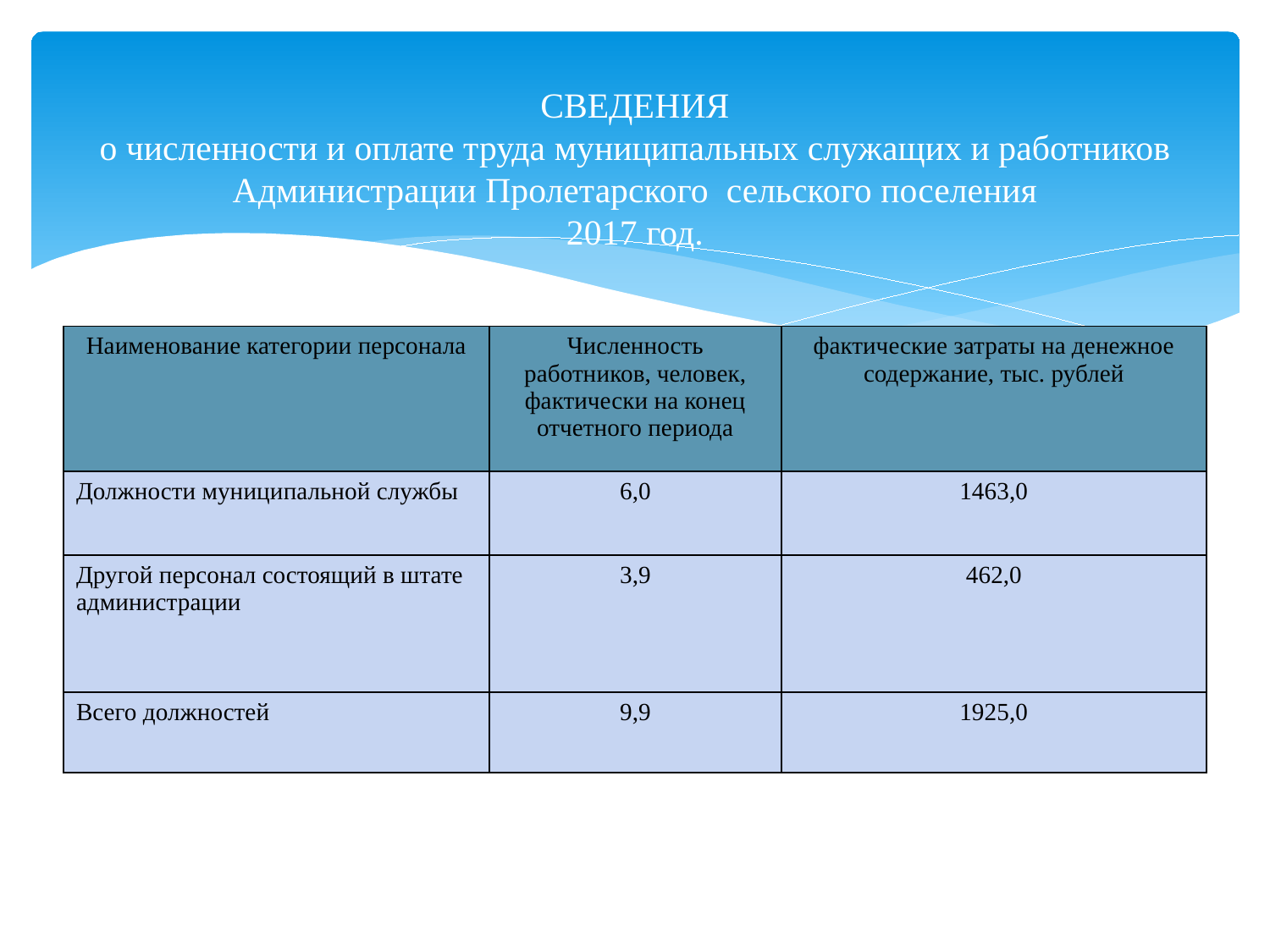

# СВЕДЕНИЯ о численности и оплате труда муниципальных служащих и работников Администрации Пролетарского  сельского поселения 2017 год.
| Наименование категории персонала | Численность работников, человек, фактически на конец отчетного периода | фактические затраты на денежное содержание, тыс. рублей |
| --- | --- | --- |
| Должности муниципальной службы | 6,0 | 1463,0 |
| Другой персонал состоящий в штате администрации | 3,9 | 462,0 |
| Всего должностей | 9,9 | 1925,0 |